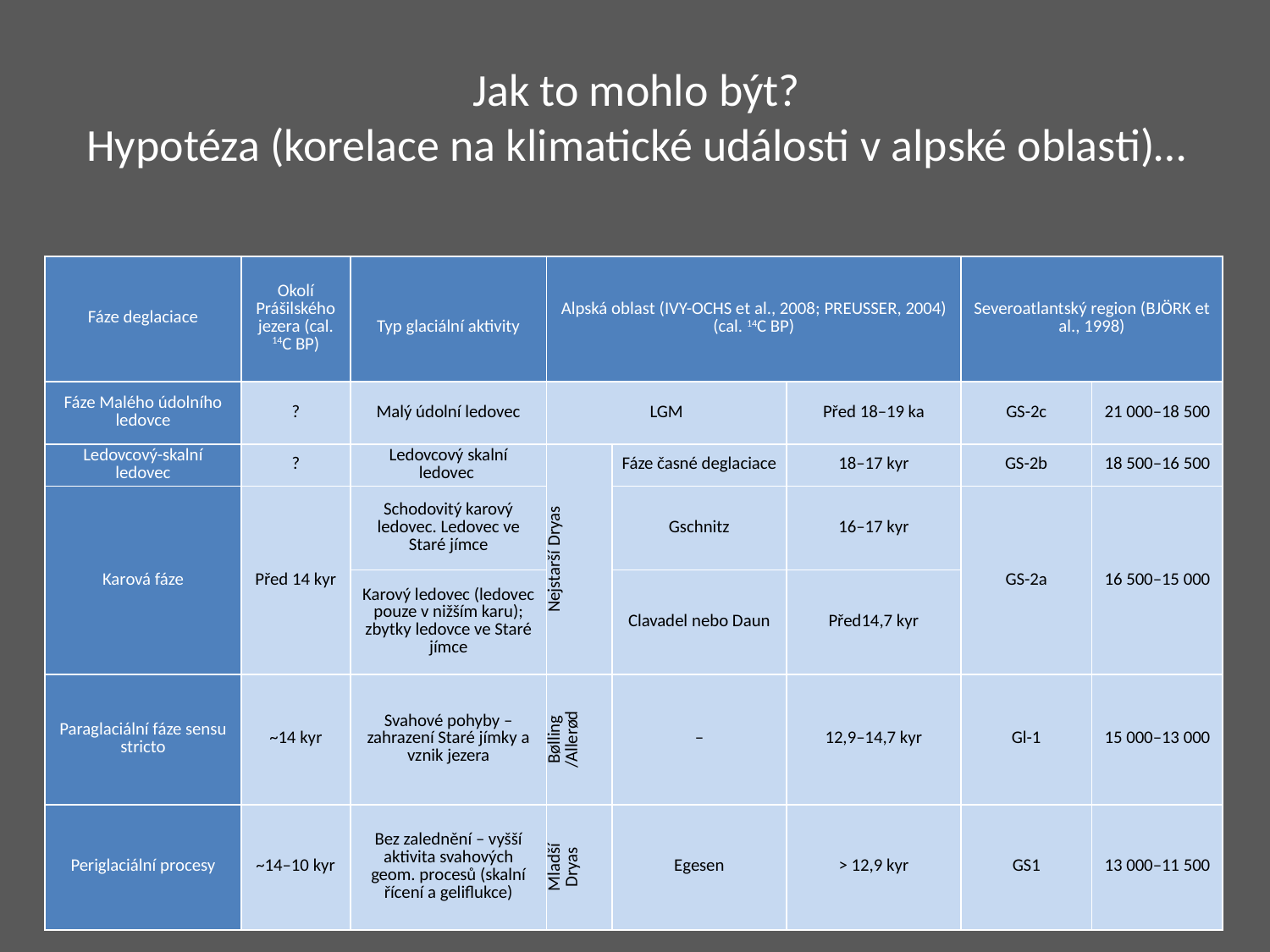

# Jak to mohlo být? Hypotéza (korelace na klimatické události v alpské oblasti)…
| Fáze deglaciace | Okolí Prášilského jezera (cal. 14C BP) | Typ glaciální aktivity | Alpská oblast (Ivy-Ochs et al., 2008; Preusser, 2004) (cal. 14C BP) |  |  | Severoatlantský region (Björk et al., 1998) |  |
| --- | --- | --- | --- | --- | --- | --- | --- |
| Fáze Malého údolního ledovce | ? | Malý údolní ledovec | LGM |  | Před 18–19 ka | GS-2c | 21 000–18 500 |
| Ledovcový-skalní ledovec | ? | Ledovcový skalní ledovec | Nejstarší Dryas | Fáze časné deglaciace | 18–17 kyr | GS-2b | 18 500–16 500 |
| Karová fáze | Před 14 kyr | Schodovitý karový ledovec. Ledovec ve Staré jímce |  | Gschnitz | 16–17 kyr | GS-2a | 16 500–15 000 |
|  |  | Karový ledovec (ledovec pouze v nižším karu); zbytky ledovce ve Staré jímce |  | Clavadel nebo Daun | Před14,7 kyr |  |  |
| Paraglaciální fáze sensu stricto | ~14 kyr | Svahové pohyby – zahrazení Staré jímky a vznik jezera | Bølling /Allerød | – | 12,9–14,7 kyr | Gl-1 | 15 000–13 000 |
| Periglaciální procesy | ~14–10 kyr | Bez zalednění – vyšší aktivita svahových geom. procesů (skalní řícení a geliflukce) | Mladší Dryas | Egesen | > 12,9 kyr | GS1 | 13 000–11 500 |